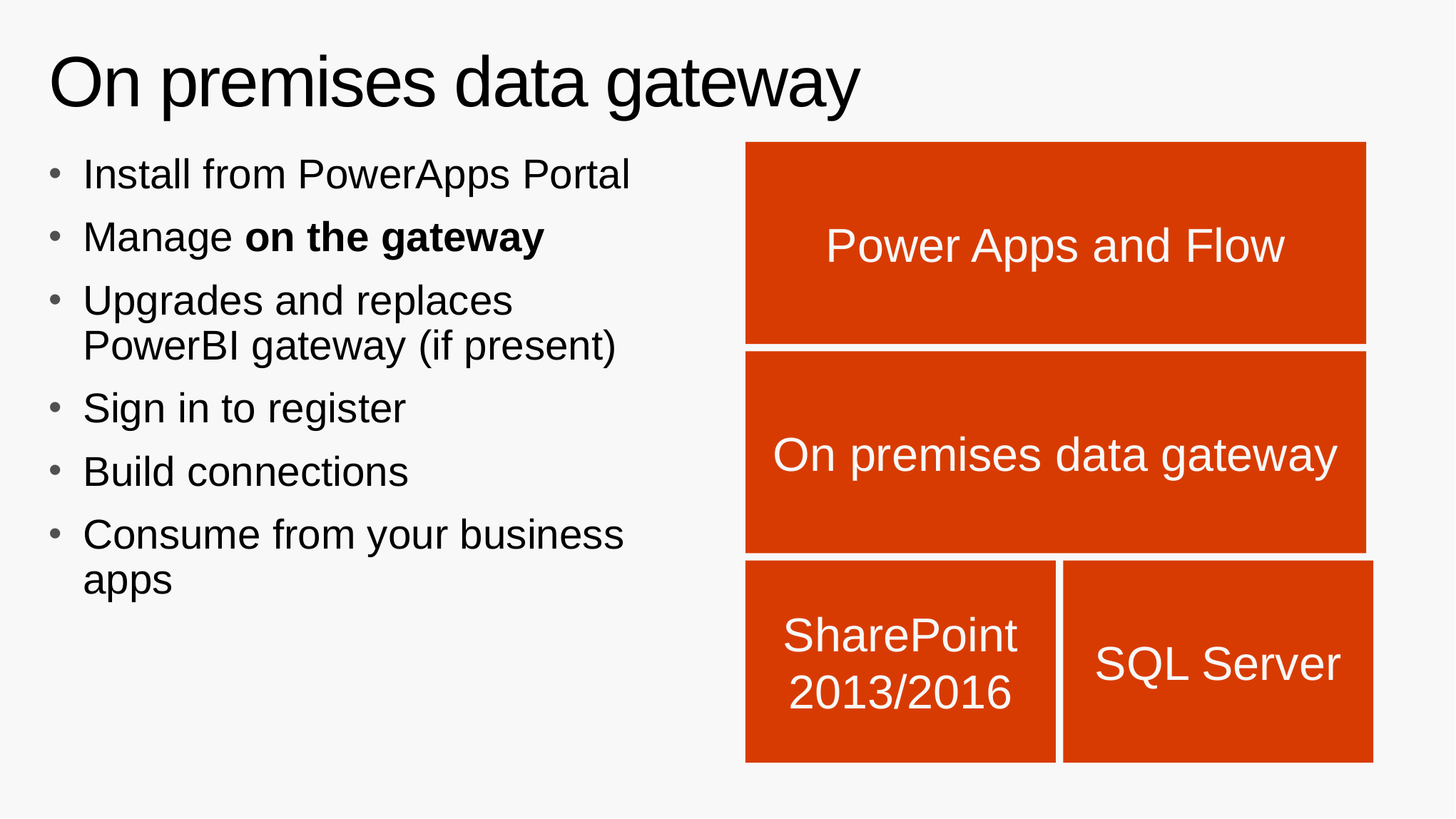

# On premises data gateway
Install from PowerApps Portal
Manage on the gateway
Upgrades and replaces PowerBI gateway (if present)
Sign in to register
Build connections
Consume from your business apps
Power Apps and Flow
On premises data gateway
SharePoint
2013/2016
SQL Server